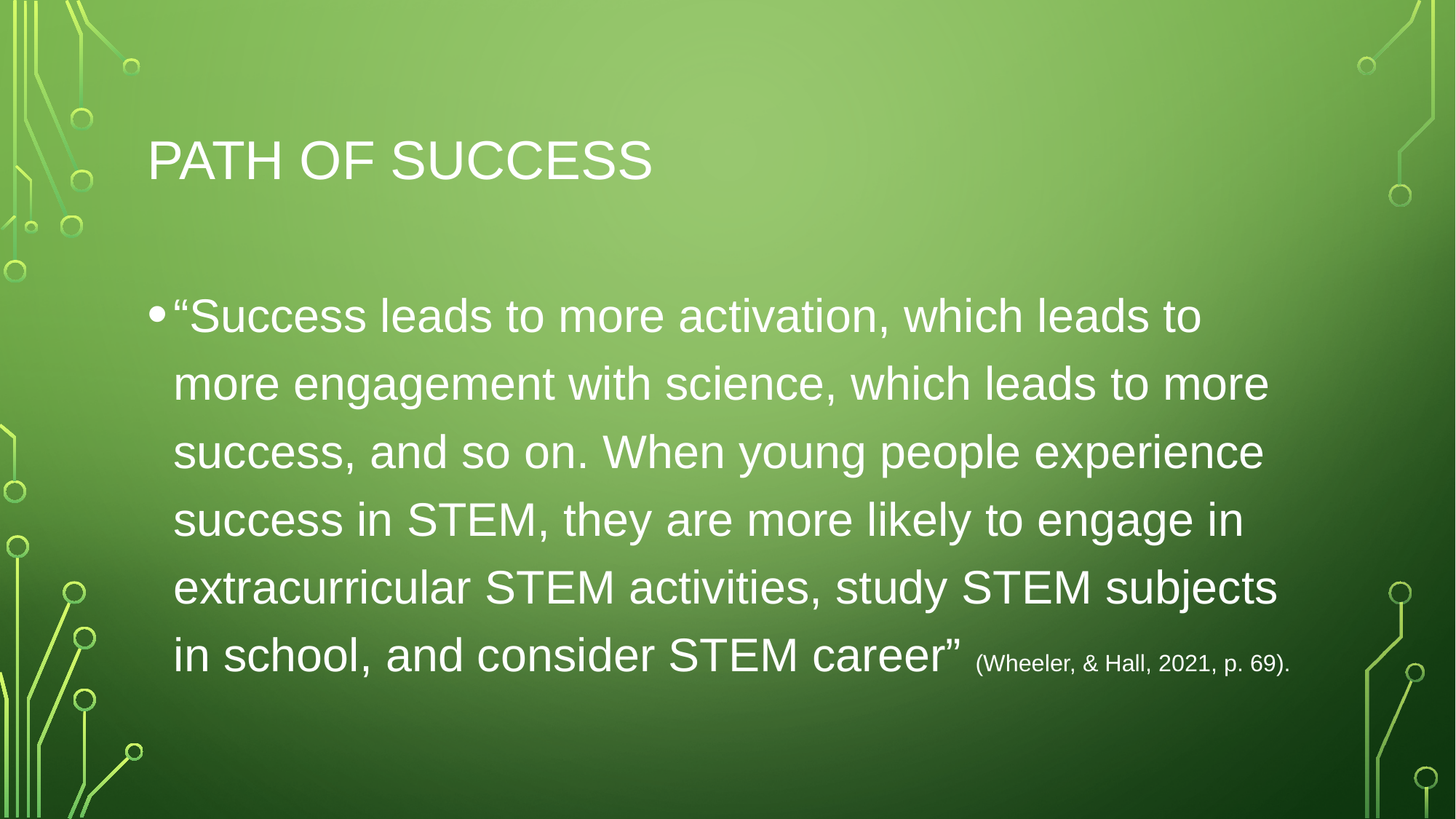

# Path of Success
“Success leads to more activation, which leads to more engagement with science, which leads to more success, and so on. When young people experience success in STEM, they are more likely to engage in extracurricular STEM activities, study STEM subjects in school, and consider STEM career” (Wheeler, & Hall, 2021, p. 69).